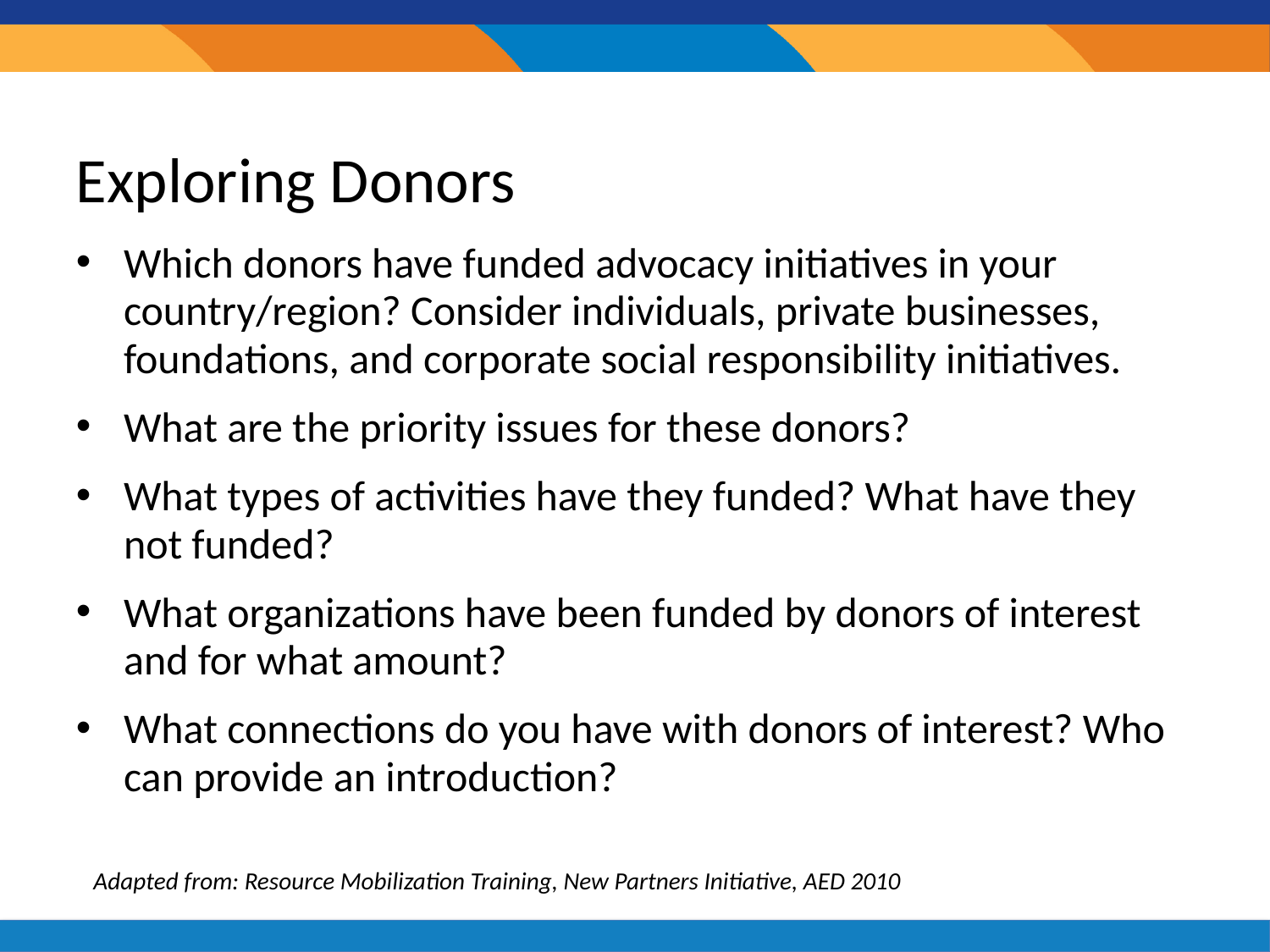

# Exploring Donors
Which donors have funded advocacy initiatives in your country/region? Consider individuals, private businesses, foundations, and corporate social responsibility initiatives.
What are the priority issues for these donors?
What types of activities have they funded? What have they not funded?
What organizations have been funded by donors of interest and for what amount?
What connections do you have with donors of interest? Who can provide an introduction?
Adapted from: Resource Mobilization Training, New Partners Initiative, AED 2010